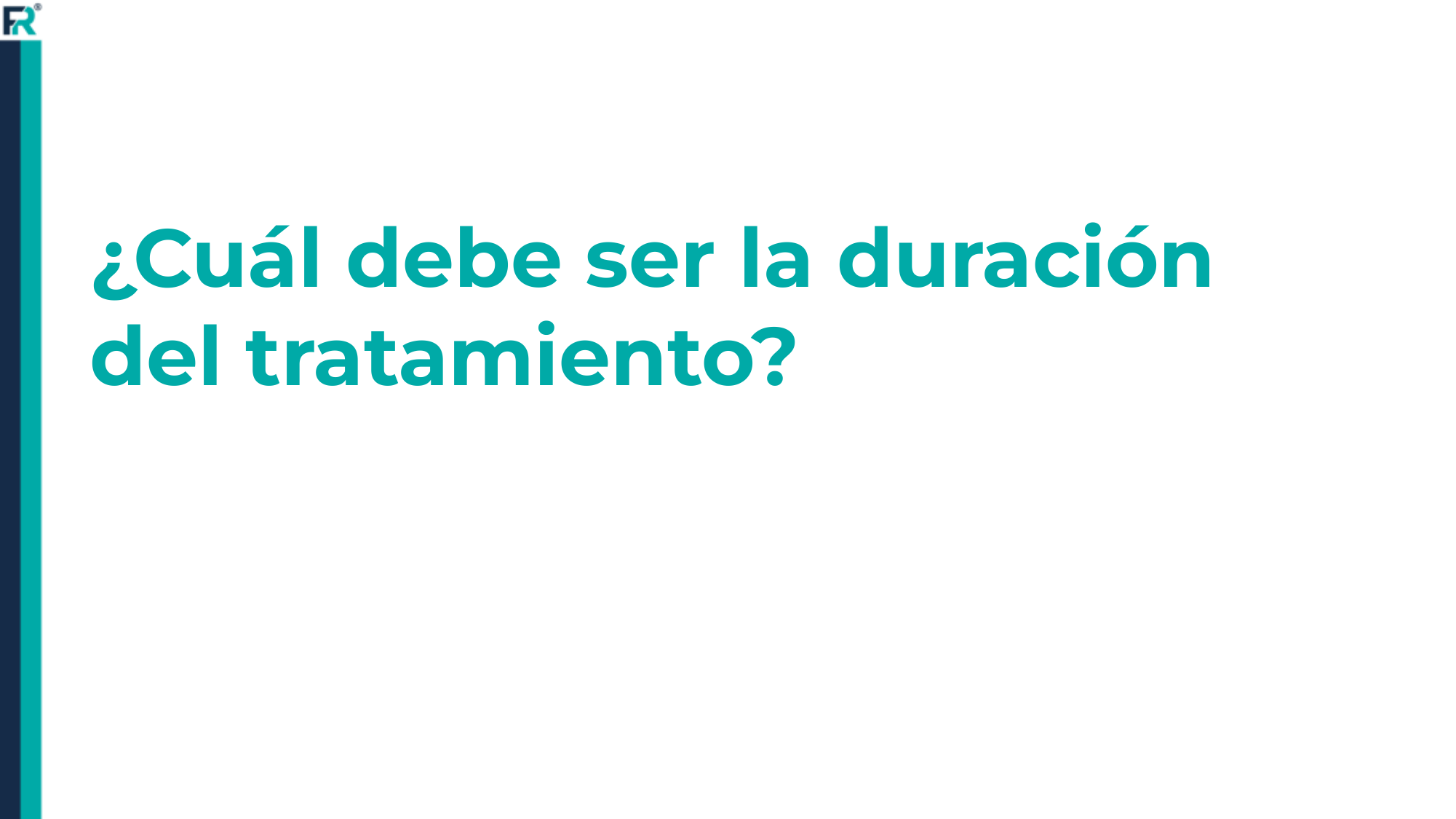

¿Cuál debe ser la duración del tratamiento?